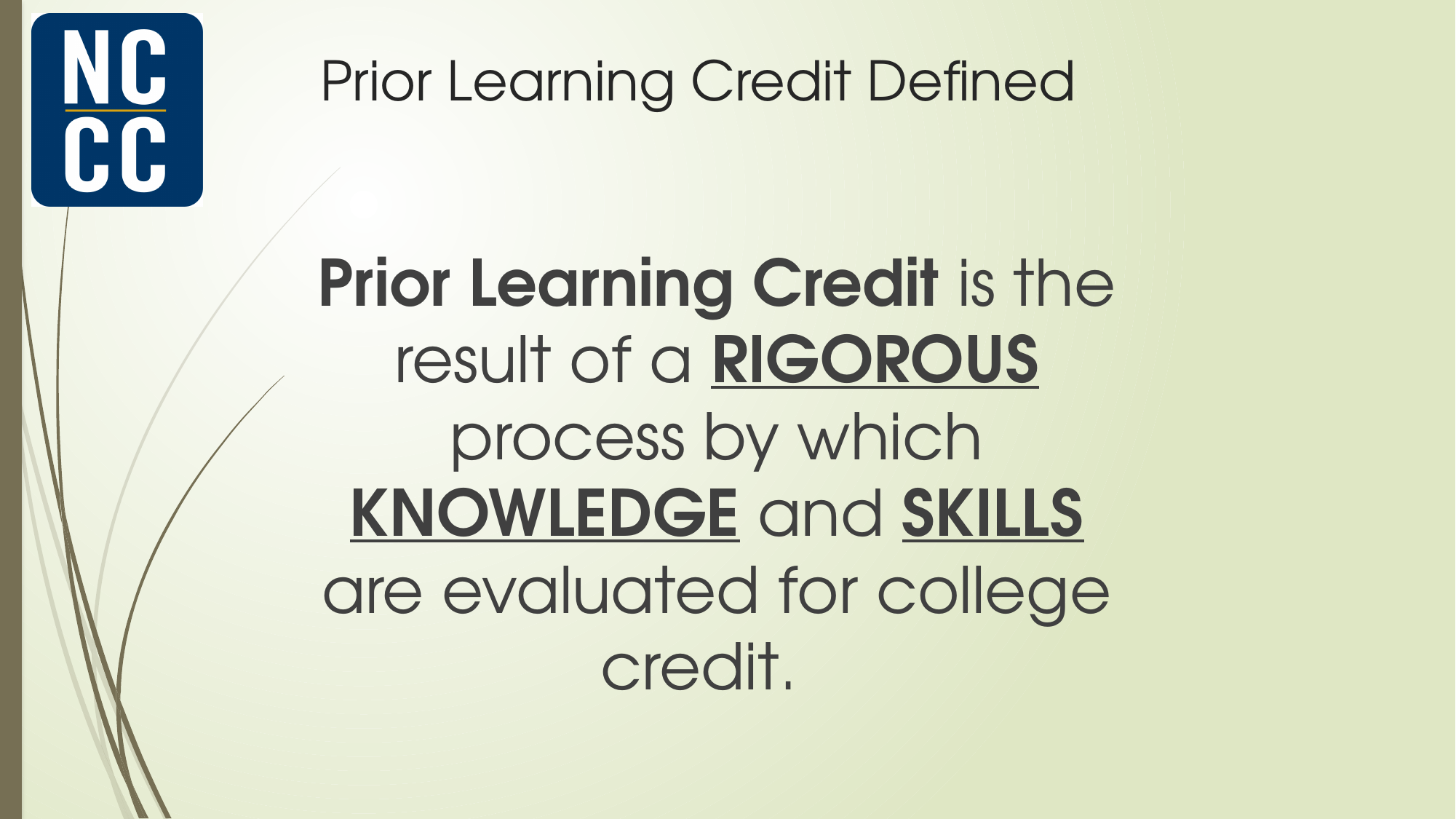

# Prior Learning Credit Defined
Prior Learning Credit is the result of a RIGOROUS process by which KNOWLEDGE and SKILLS are evaluated for college credit.